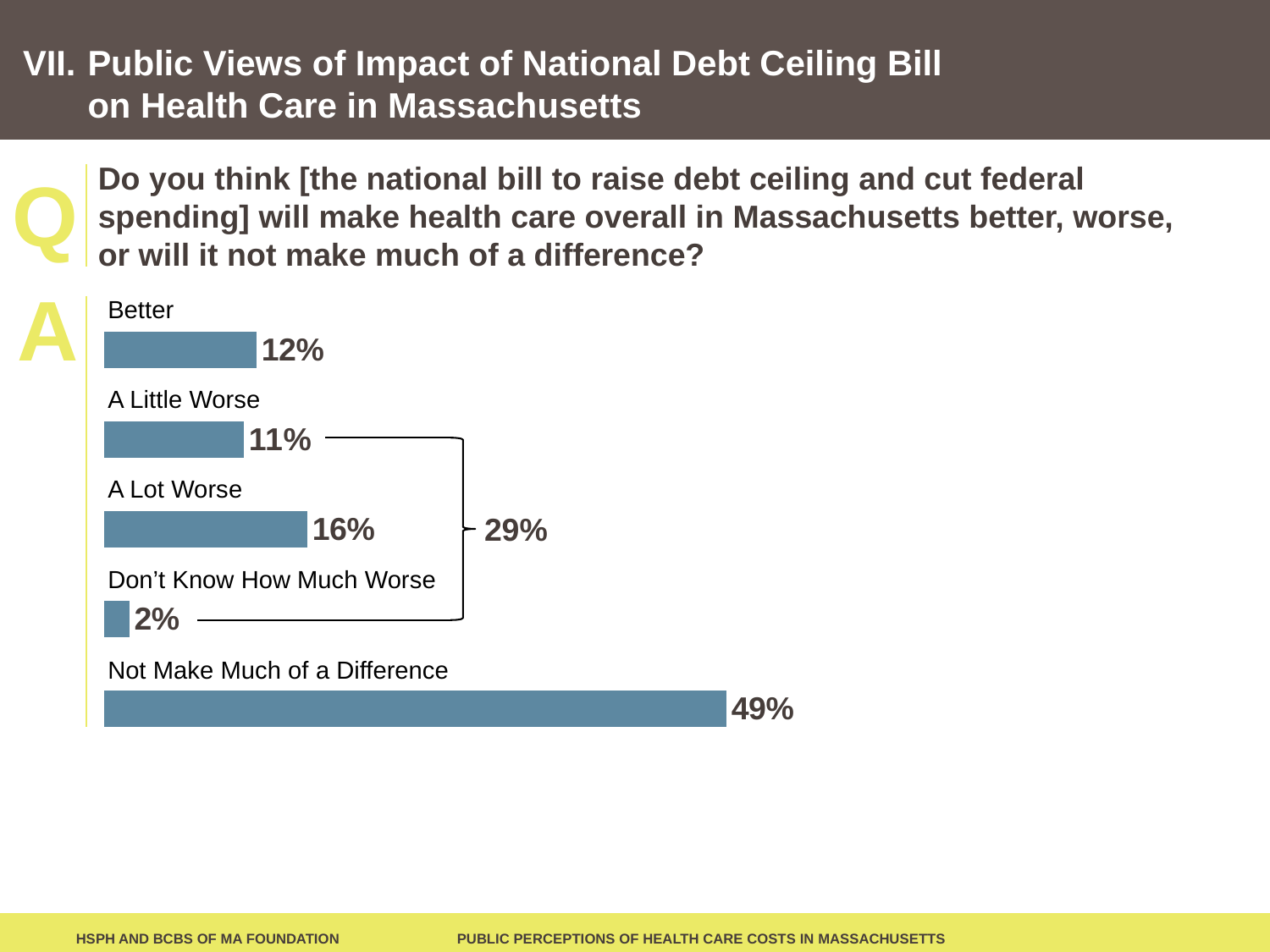

VII.
# Public Views of Impact of National Debt Ceiling Bill on Health Care in Massachusetts
Do you think [the national bill to raise debt ceiling and cut federal spending] will make health care overall in Massachusetts better, worse, or will it not make much of a difference?

### Chart

| Category | Column1 |
|---|---|
|  | None |
|  | None |
|  | 0.4900000000000001 |
|  | 0.020000000000000007 |
|  | 0.16 |
|  | 0.11 |
|  | 0.12000000000000002 |
Better
A Little Worse

A Lot Worse
29%
Don’t Know How Much Worse
Not Make Much of a Difference